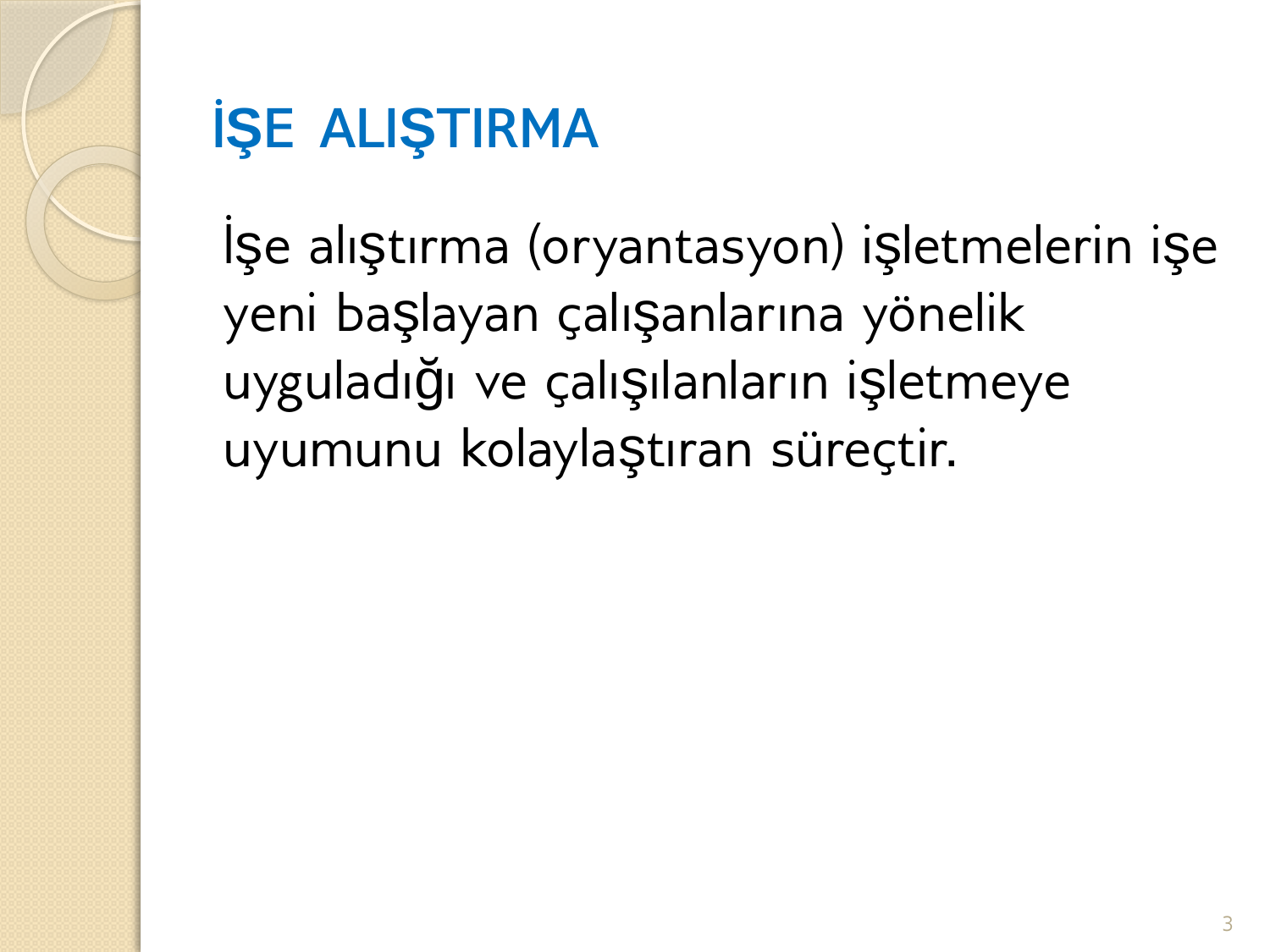

# İŞE ALIŞTIRMA
İşe alıştırma (oryantasyon) işletmelerin işe yeni başlayan çalışanlarına yönelik uyguladığı ve çalışılanların işletmeye uyumunu kolaylaştıran süreçtir.
3